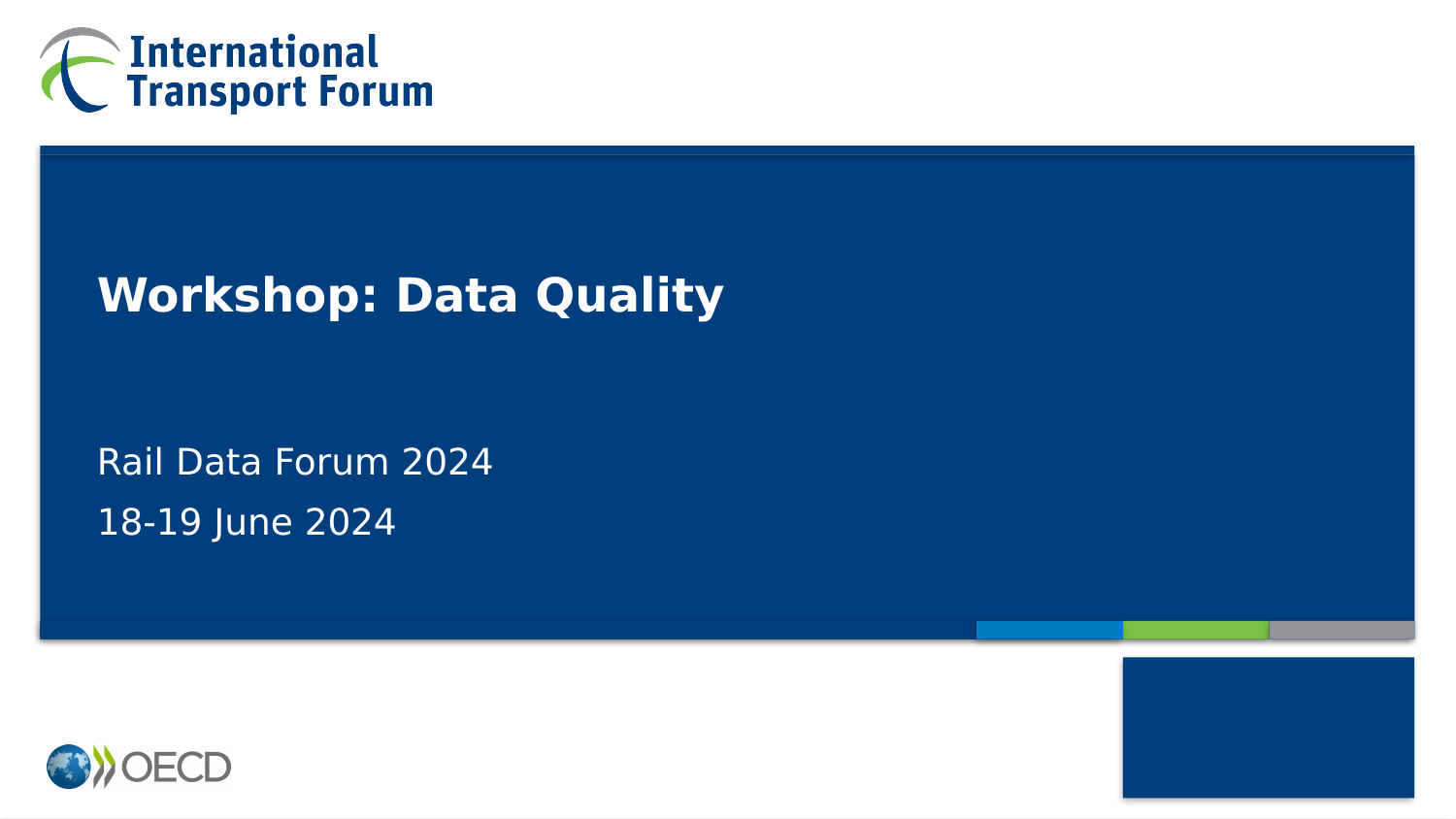

# Workshop: Data Quality
Rail Data Forum 2024
18-19 June 2024